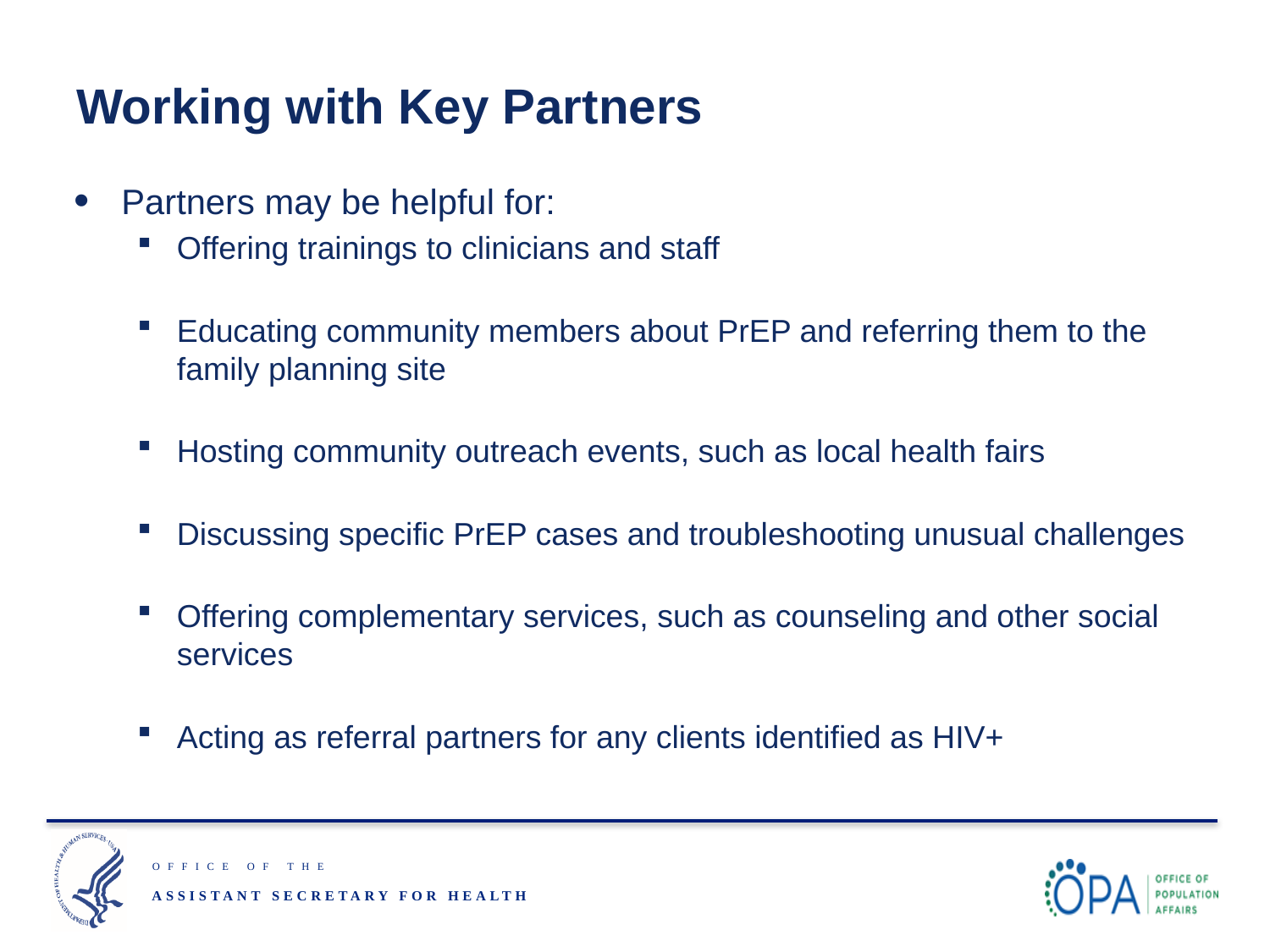

# Working with Key Partners
Partners may be helpful for:
Offering trainings to clinicians and staff
Educating community members about PrEP and referring them to the family planning site
Hosting community outreach events, such as local health fairs
Discussing specific PrEP cases and troubleshooting unusual challenges
Offering complementary services, such as counseling and other social services
Acting as referral partners for any clients identified as HIV+